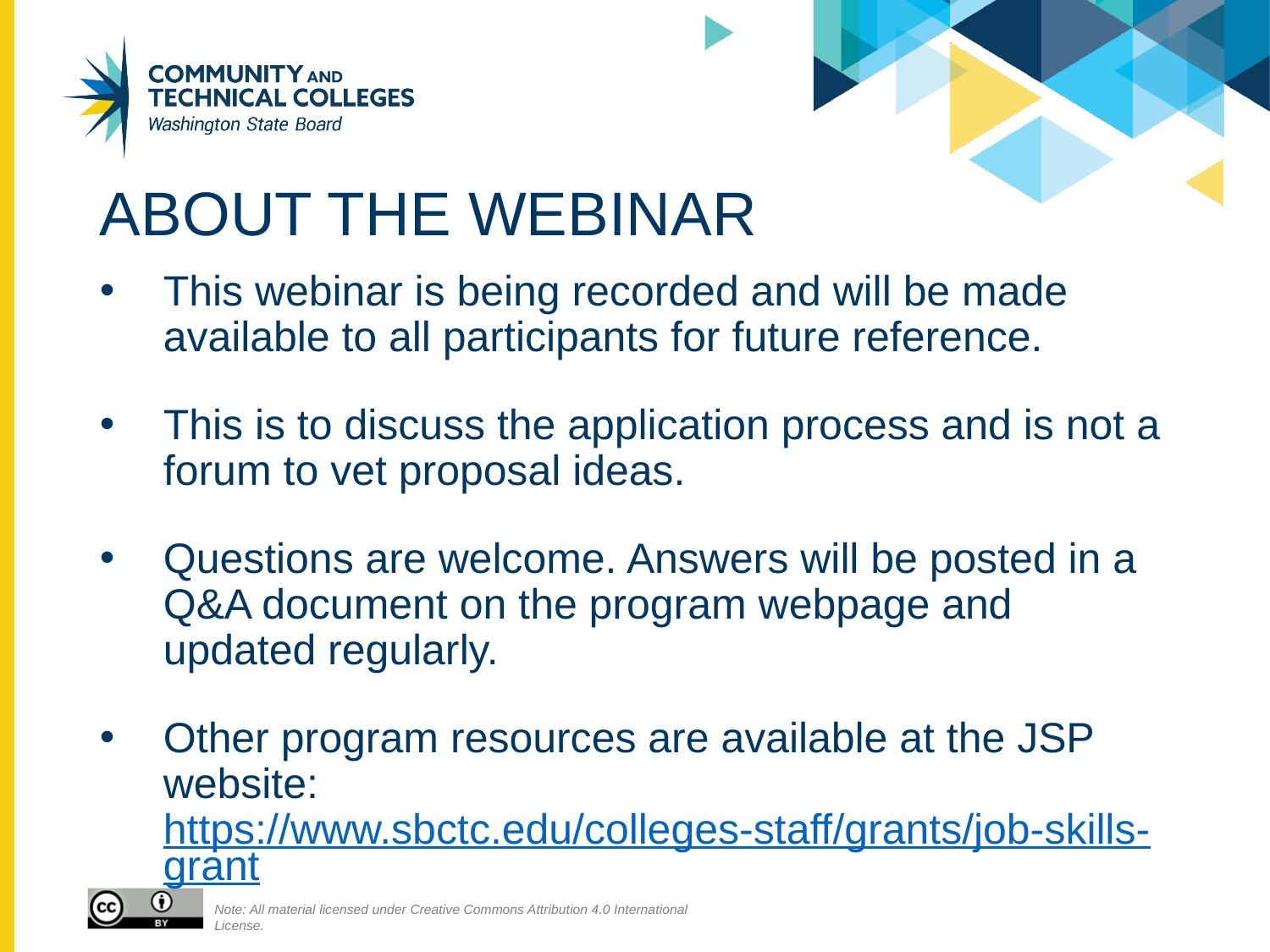

# About the webinar
This webinar is being recorded and will be made available to all participants for future reference.
This is to discuss the application process and is not a forum to vet proposal ideas.
Questions are welcome. Answers will be posted in a
Q&A document on the program webpage and updated regularly.
Other program resources are available at the JSP website: https://www.sbctc.edu/colleges-staff/grants/job-skills-grant